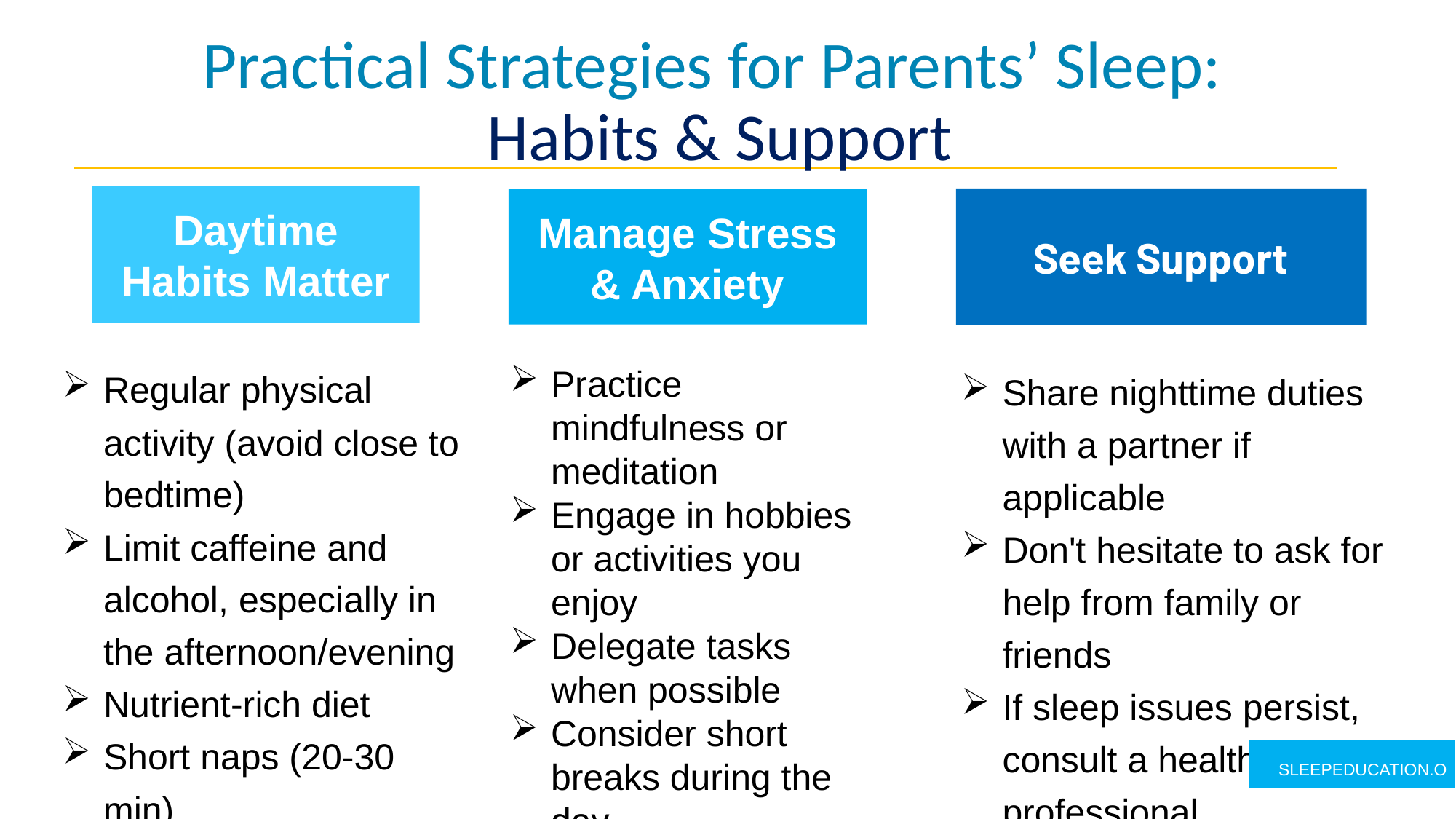

Practical Strategies for Parents’ Sleep:
Habits & Support
Daytime Habits Matter
Seek Support
Manage Stress & Anxiety
Regular physical activity (avoid close to bedtime)
Limit caffeine and alcohol, especially in the afternoon/evening
Nutrient-rich diet
Short naps (20-30 min)
Practice mindfulness or meditation
Engage in hobbies or activities you enjoy
Delegate tasks when possible
Consider short breaks during the day
Share nighttime duties with a partner if applicable
Don't hesitate to ask for help from family or friends
If sleep issues persist, consult a healthcare professional

SLEEPEDUCATION.ORG